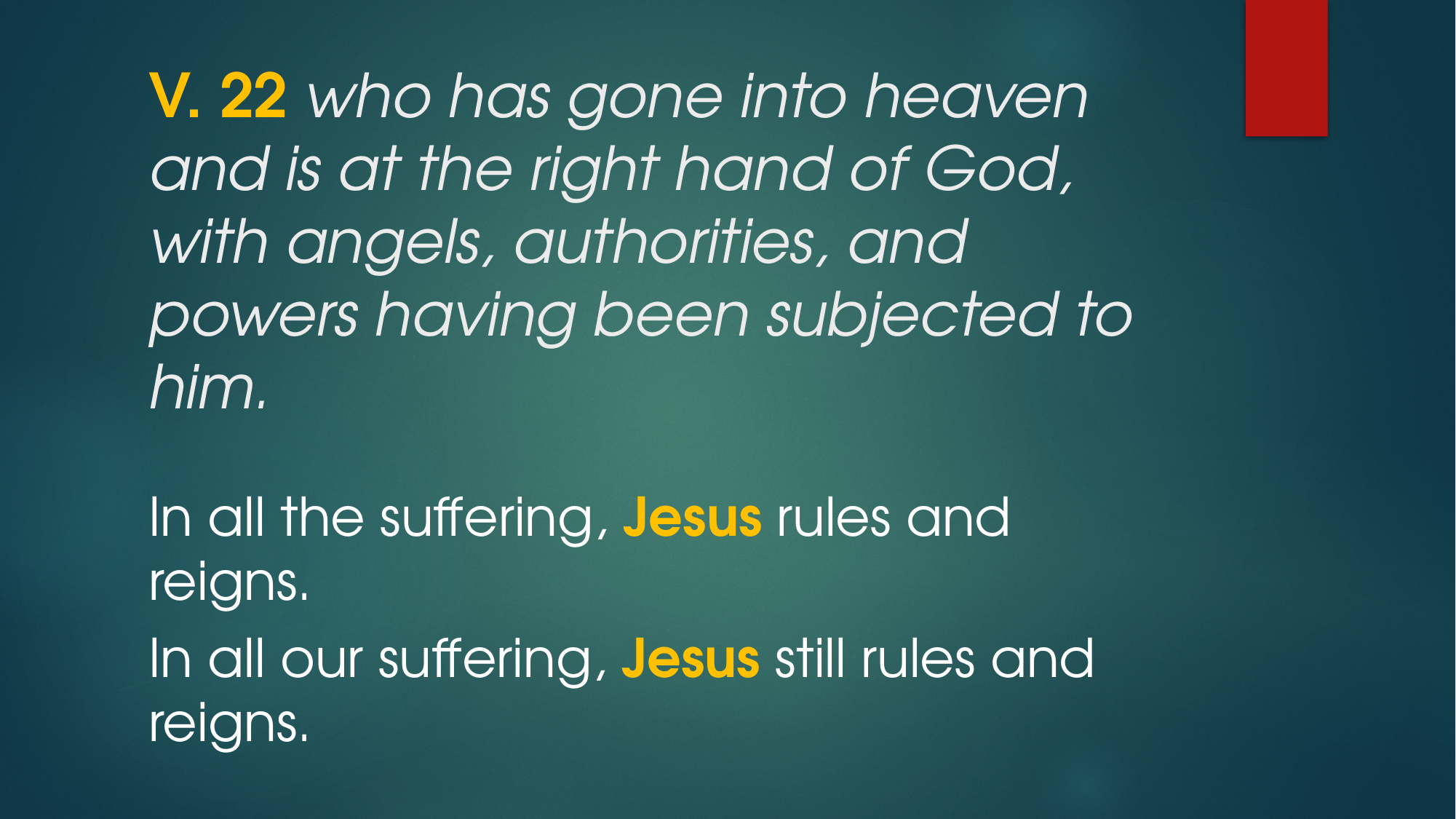

# V. 22 who has gone into heaven and is at the right hand of God, with angels, authorities, and powers having been subjected to him.
In all the suffering, Jesus rules and reigns.
In all our suffering, Jesus still rules and reigns.